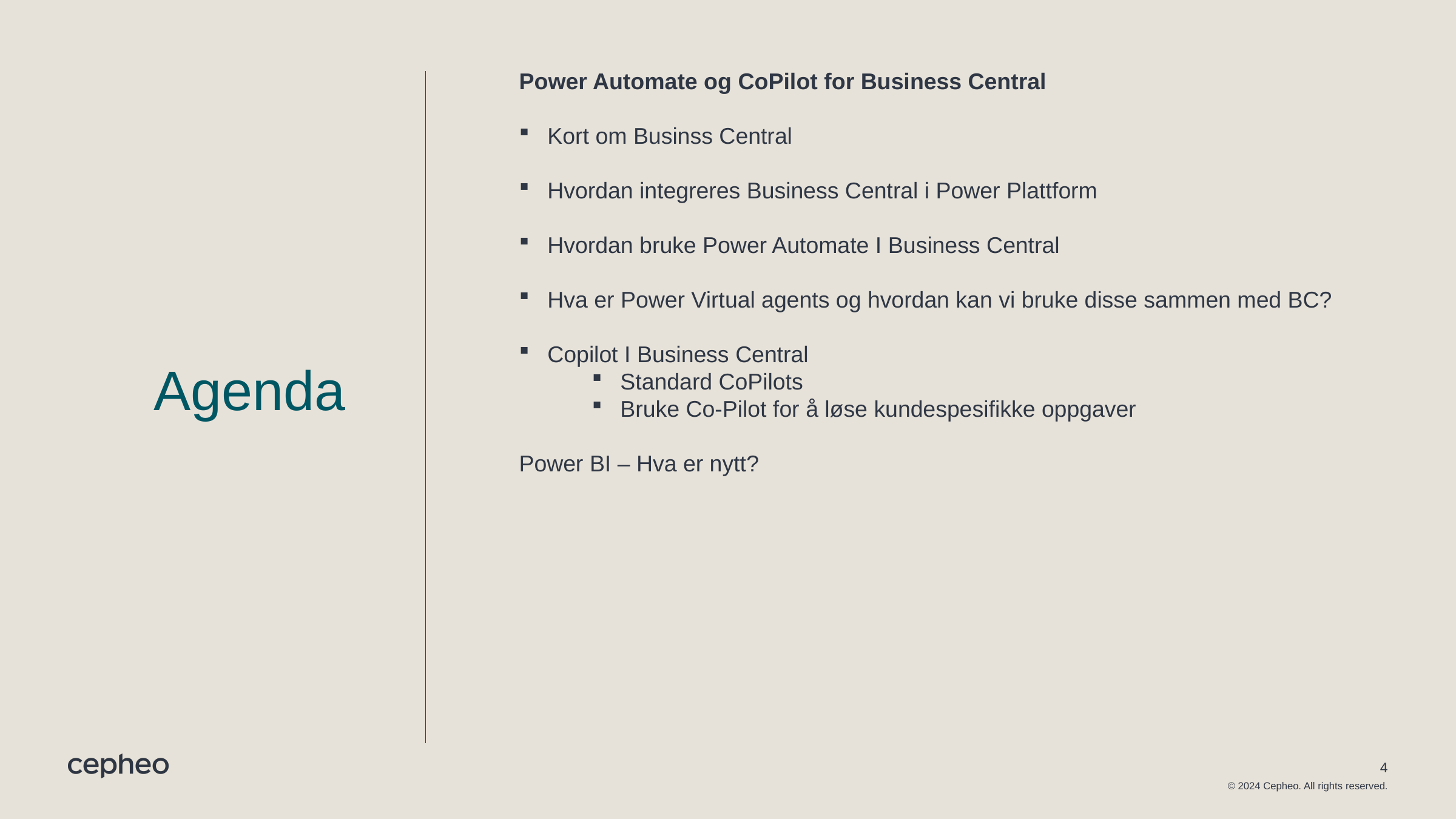

Power Automate og CoPilot for Business Central
Kort om Businss Central

Hvordan integreres Business Central i Power Plattform

Hvordan bruke Power Automate I Business Central

Hva er Power Virtual agents og hvordan kan vi bruke disse sammen med BC?

Copilot I Business Central
Standard CoPilots
Bruke Co-Pilot for å løse kundespesifikke oppgaver

Power BI – Hva er nytt?
Agenda